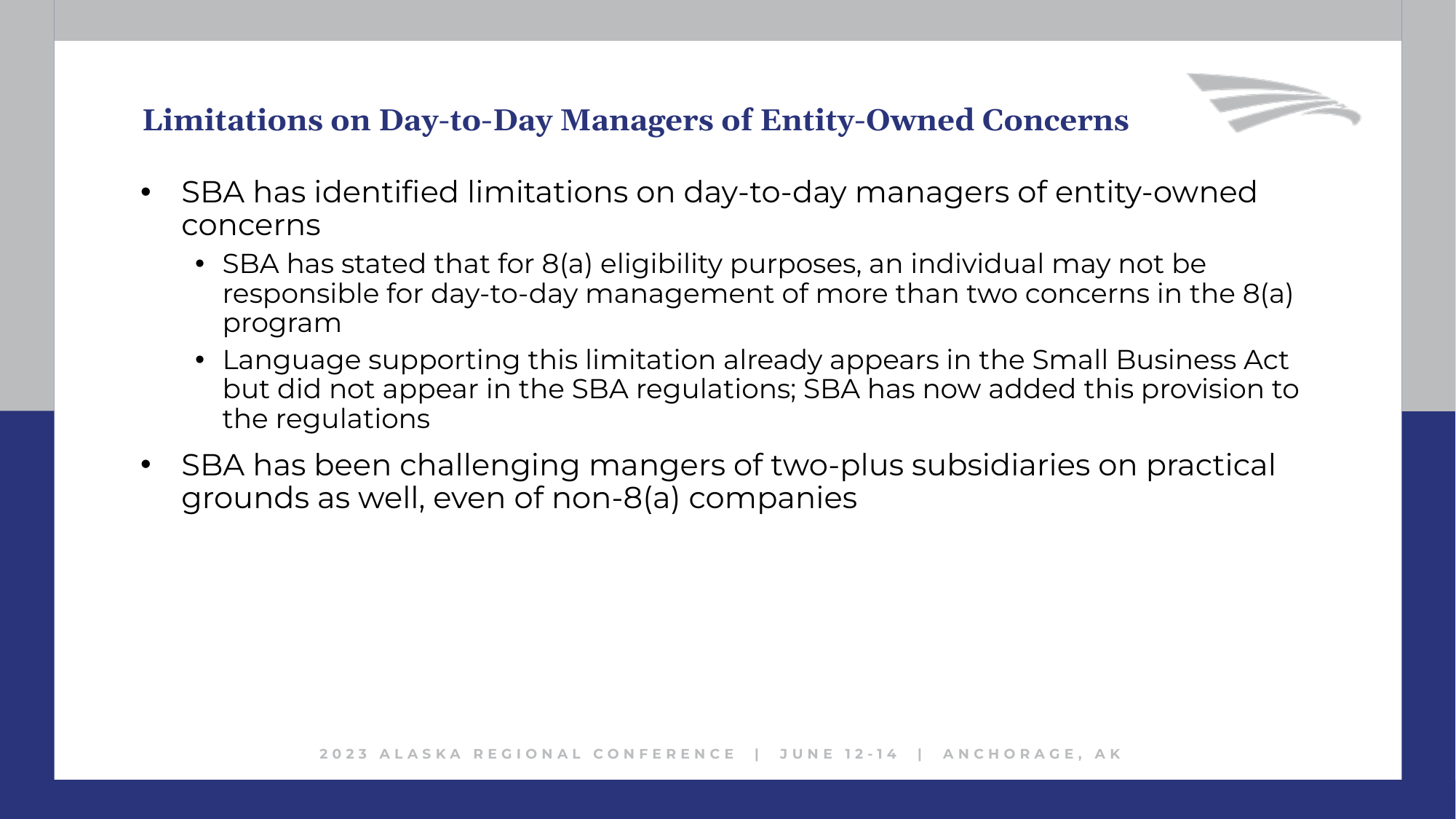

Limitations on Day-to-Day Managers of Entity-Owned Concerns
SBA has identified limitations on day-to-day managers of entity-owned concerns
SBA has stated that for 8(a) eligibility purposes, an individual may not be responsible for day-to-day management of more than two concerns in the 8(a) program
Language supporting this limitation already appears in the Small Business Act but did not appear in the SBA regulations; SBA has now added this provision to the regulations
SBA has been challenging mangers of two-plus subsidiaries on practical grounds as well, even of non-8(a) companies